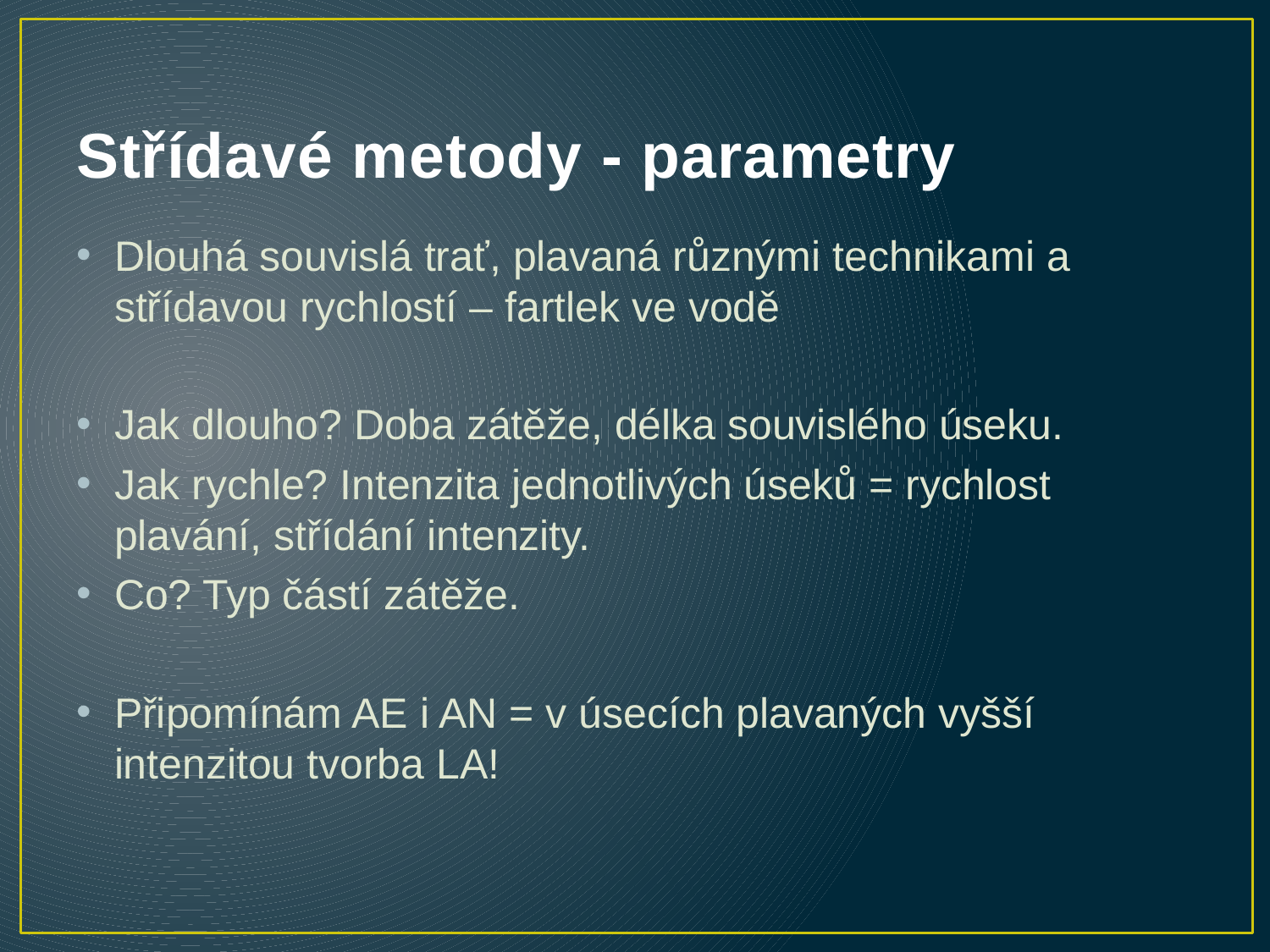

# Střídavé metody - parametry
Dlouhá souvislá trať, plavaná různými technikami a střídavou rychlostí – fartlek ve vodě

Jak dlouho? Doba zátěže, délka souvislého úseku.
Jak rychle? Intenzita jednotlivých úseků = rychlost plavání, střídání intenzity.
Co? Typ částí zátěže.

Připomínám AE i AN = v úsecích plavaných vyšší intenzitou tvorba LA!